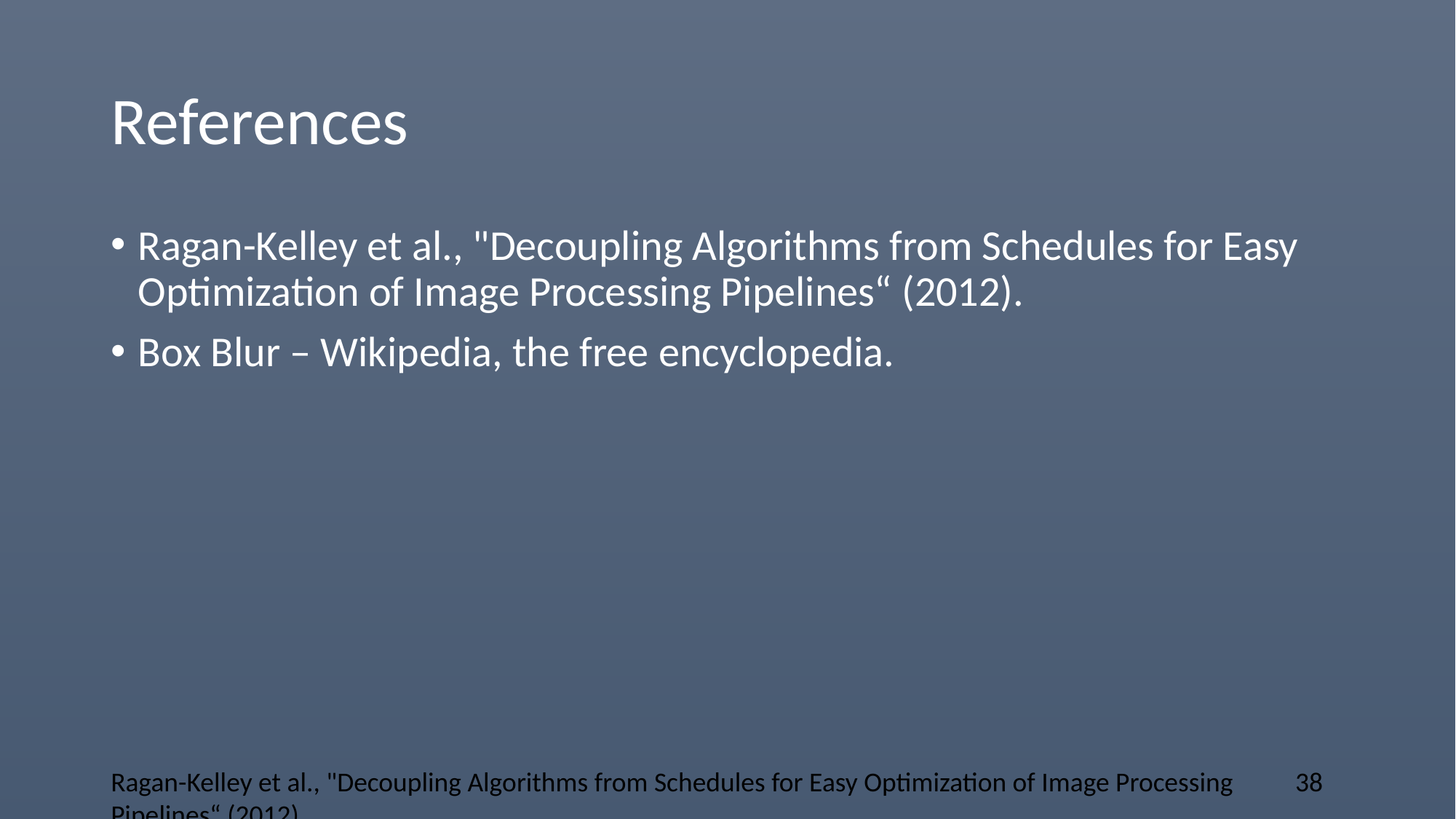

# References
Ragan-Kelley et al., "Decoupling Algorithms from Schedules for Easy Optimization of Image Processing Pipelines“ (2012).
Box Blur – Wikipedia, the free encyclopedia.

Ragan-Kelley et al., "Decoupling Algorithms from Schedules for Easy Optimization of Image Processing Pipelines“ (2012)
38